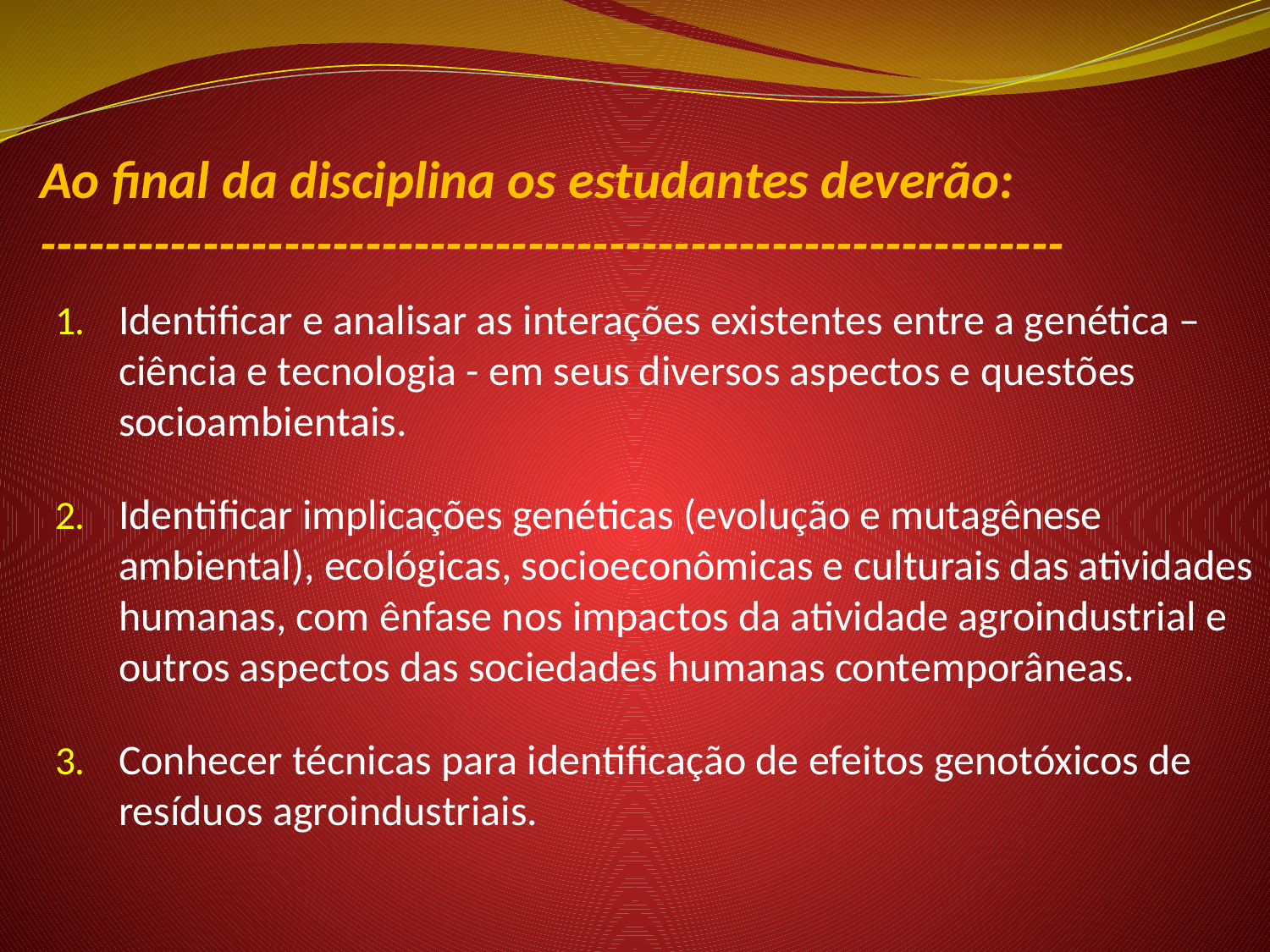

Ao final da disciplina os estudantes deverão:
---------------------------------------------------------------
Identificar e analisar as interações existentes entre a genética – ciência e tecnologia - em seus diversos aspectos e questões socioambientais.
Identificar implicações genéticas (evolução e mutagênese ambiental), ecológicas, socioeconômicas e culturais das atividades humanas, com ênfase nos impactos da atividade agroindustrial e outros aspectos das sociedades humanas contemporâneas.
Conhecer técnicas para identificação de efeitos genotóxicos de resíduos agroindustriais.